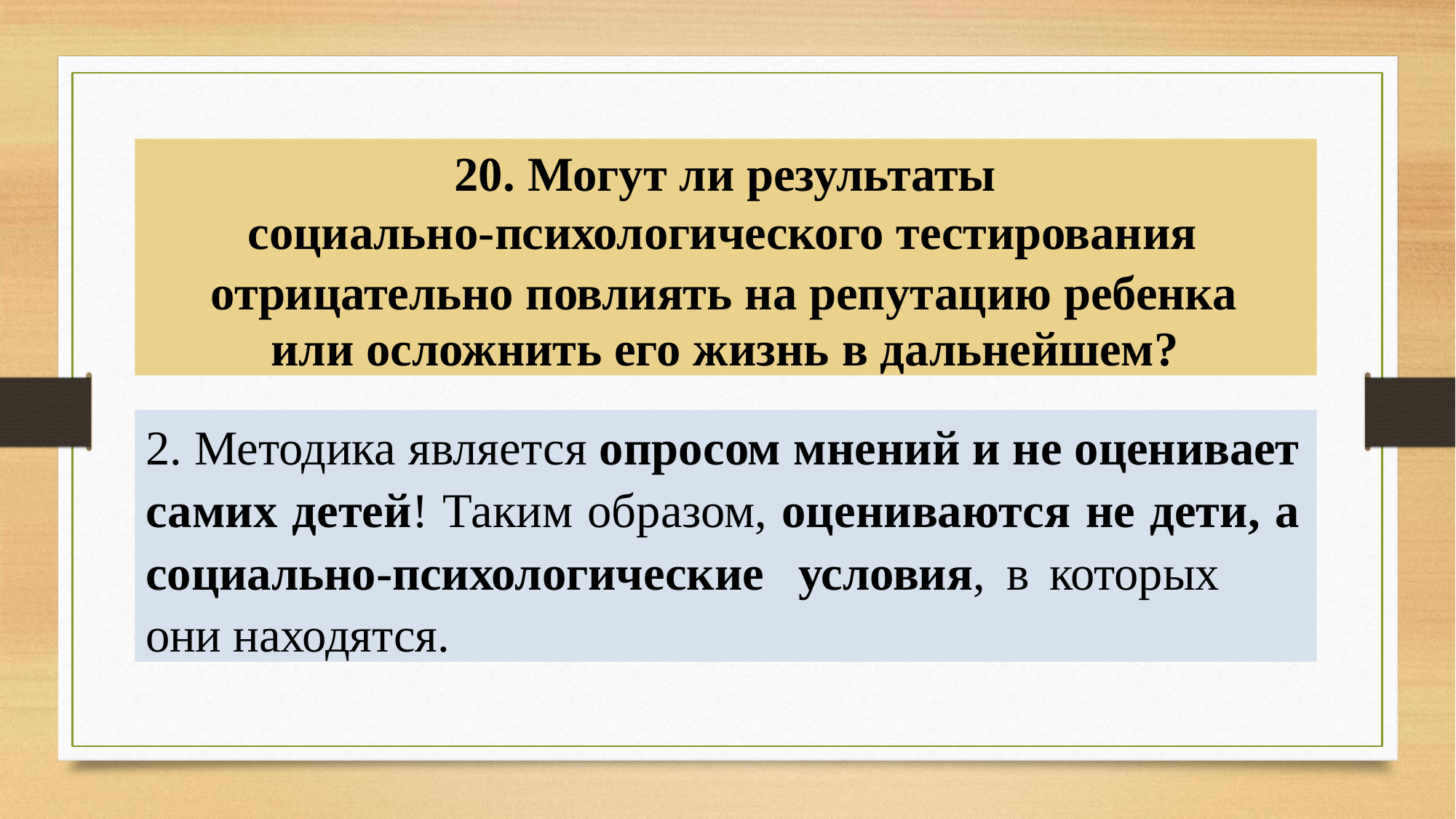

20. Могут ли результаты социально-психологического тестирования
отрицательно повлиять на репутацию ребенка или осложнить его жизнь в дальнейшем?
2. Методика является опросом мнений и не оценивает самих детей! Таким образом, оцениваются не дети, а
социально-психологические	условия,	в	которых	они находятся.